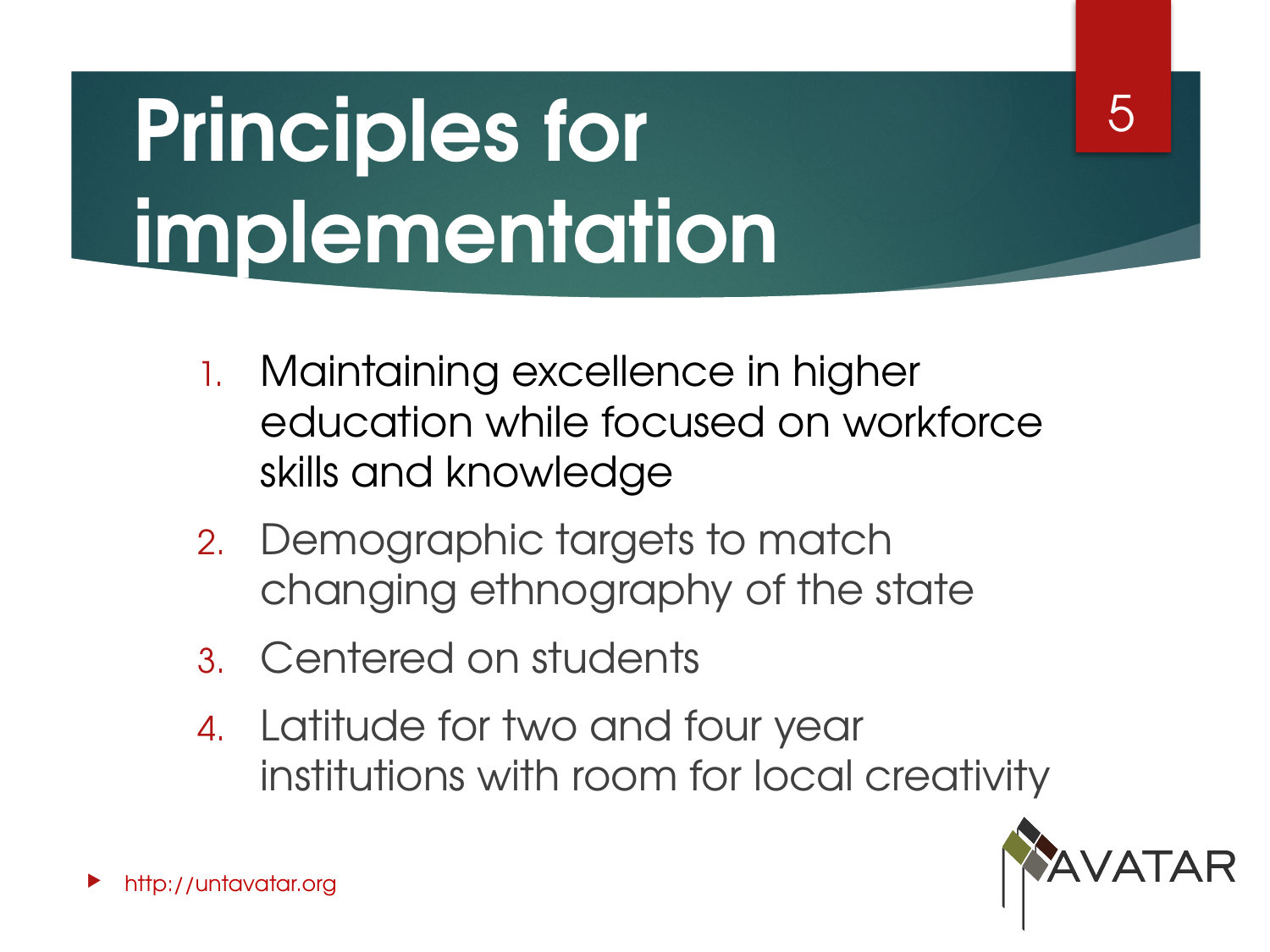

5
# Principles for implementation
Maintaining excellence in higher education while focused on workforce skills and knowledge
Demographic targets to match changing ethnography of the state
Centered on students
Latitude for two and four year institutions with room for local creativity
http://untavatar.org